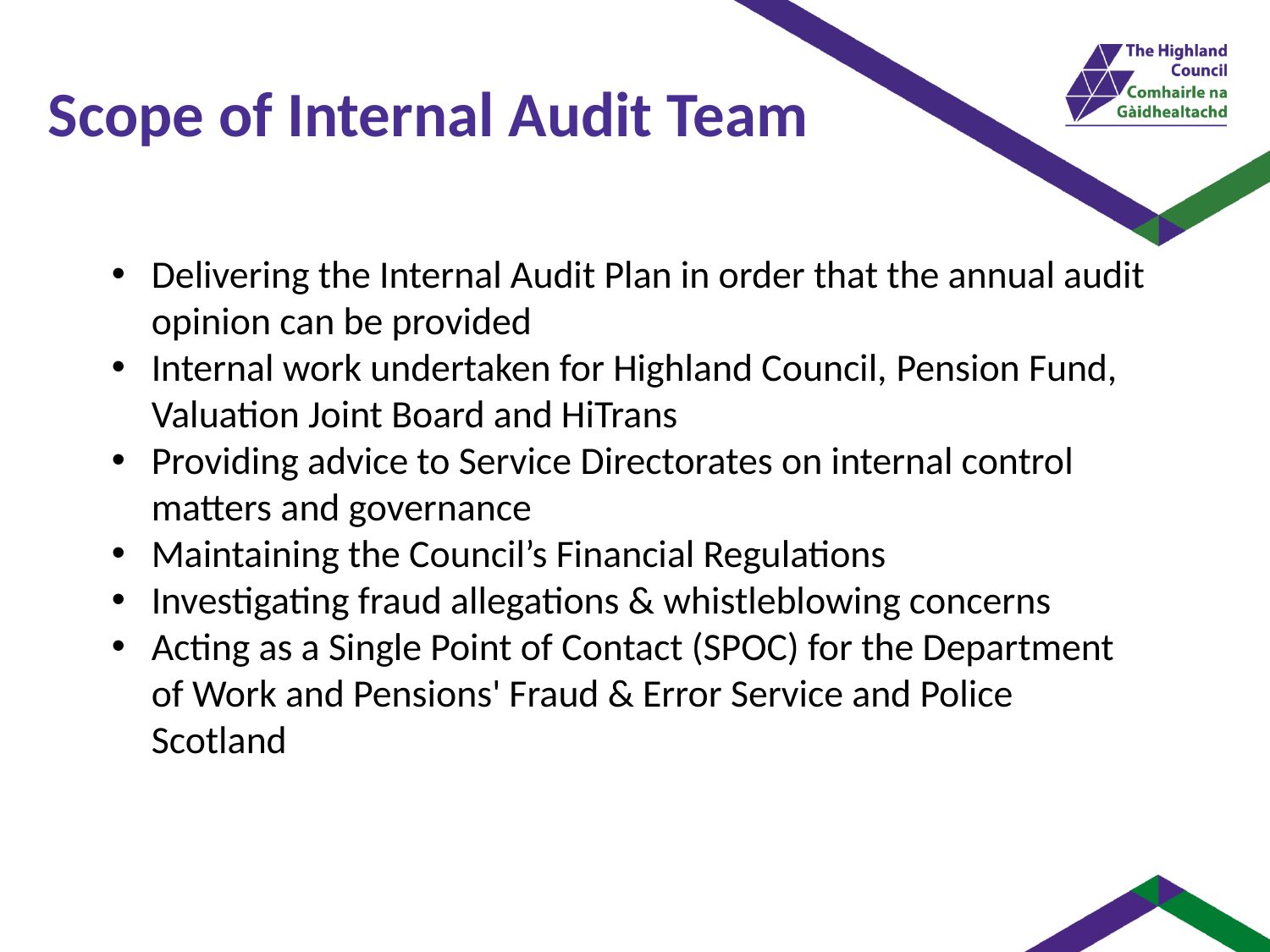

Scope of Internal Audit Team
Delivering the Internal Audit Plan in order that the annual audit opinion can be provided
Internal work undertaken for Highland Council, Pension Fund, Valuation Joint Board and HiTrans
Providing advice to Service Directorates on internal control matters and governance
Maintaining the Council’s Financial Regulations
Investigating fraud allegations & whistleblowing concerns
Acting as a Single Point of Contact (SPOC) for the Department of Work and Pensions' Fraud & Error Service and Police Scotland